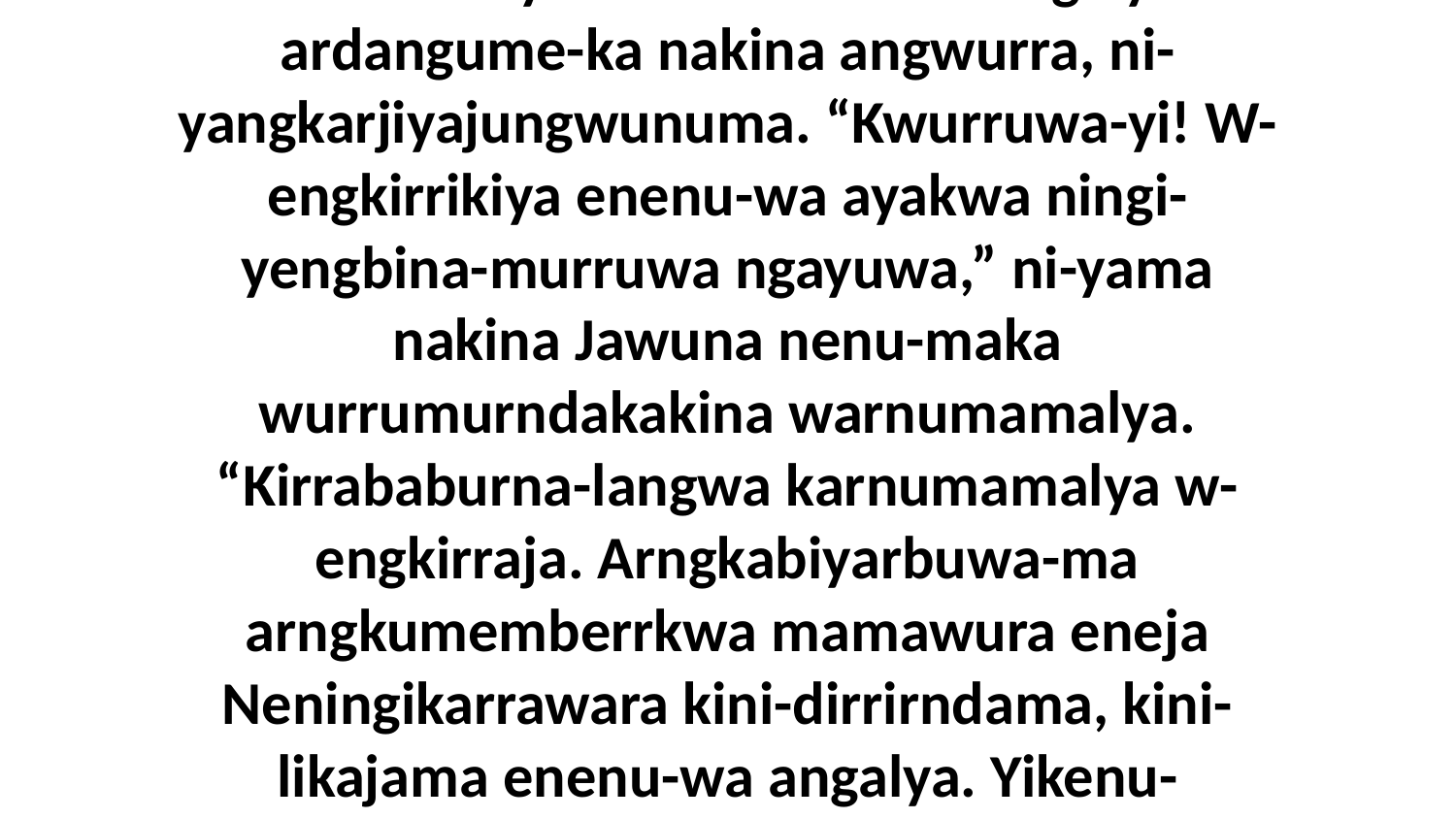

4 Eneja Jawuna nakina arakba ni-likena mamurukwa-langwiya akina-manja angalya-da.N-alilikenu...wa. Num-awiyeba mamawura. Biya kembirra arakba ni-yengbina ayakwa nakina, kajungwa warnik-engkirriki-yada wurrababurna warnumamalya wurruminakina angalya. N-ardangume-ka nakina angwurra, ni-yangkarjiyajungwunuma. “Kwurruwa-yi! W-engkirrikiya enenu-wa ayakwa ningi-yengbina-murruwa ngayuwa,” ni-yama nakina Jawuna nenu-maka wurrumurndakakina warnumamalya. “Kirrababurna-langwa karnumamalya w-engkirraja. Arngkabiyarbuwa-ma arngkumemberrkwa mamawura eneja Neningikarrawara kini-dirrirndama, kini-likajama enenu-wa angalya. Yikenu-wardenama nungkwurruwa akwa kinu-burrijinama alikira nungkwurra-langwa amurndakenena. W-engkirraja enenu-wa ayakwa kembirra ningi-yengbina-murruwa ngayuwa aduwaba,” ni-yama nakina Jawuna nenu-maka wurrumurndakakina-manja warnumamalya WarningiNiniba.